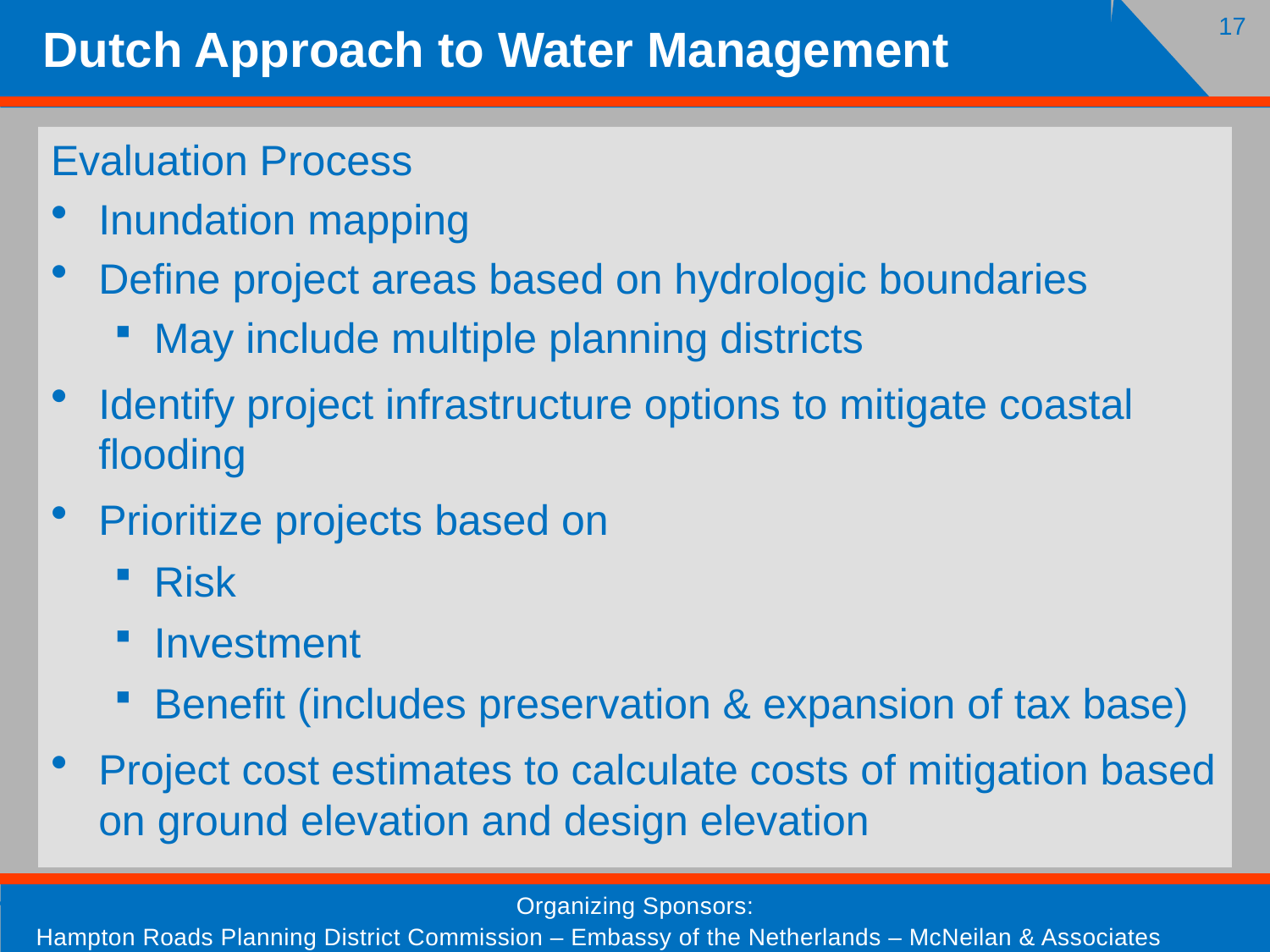

Dutch Approach to Water Management
Evaluation Process
Inundation mapping
Define project areas based on hydrologic boundaries
May include multiple planning districts
Identify project infrastructure options to mitigate coastal flooding
Prioritize projects based on
Risk
Investment
Benefit (includes preservation & expansion of tax base)
Project cost estimates to calculate costs of mitigation based on ground elevation and design elevation